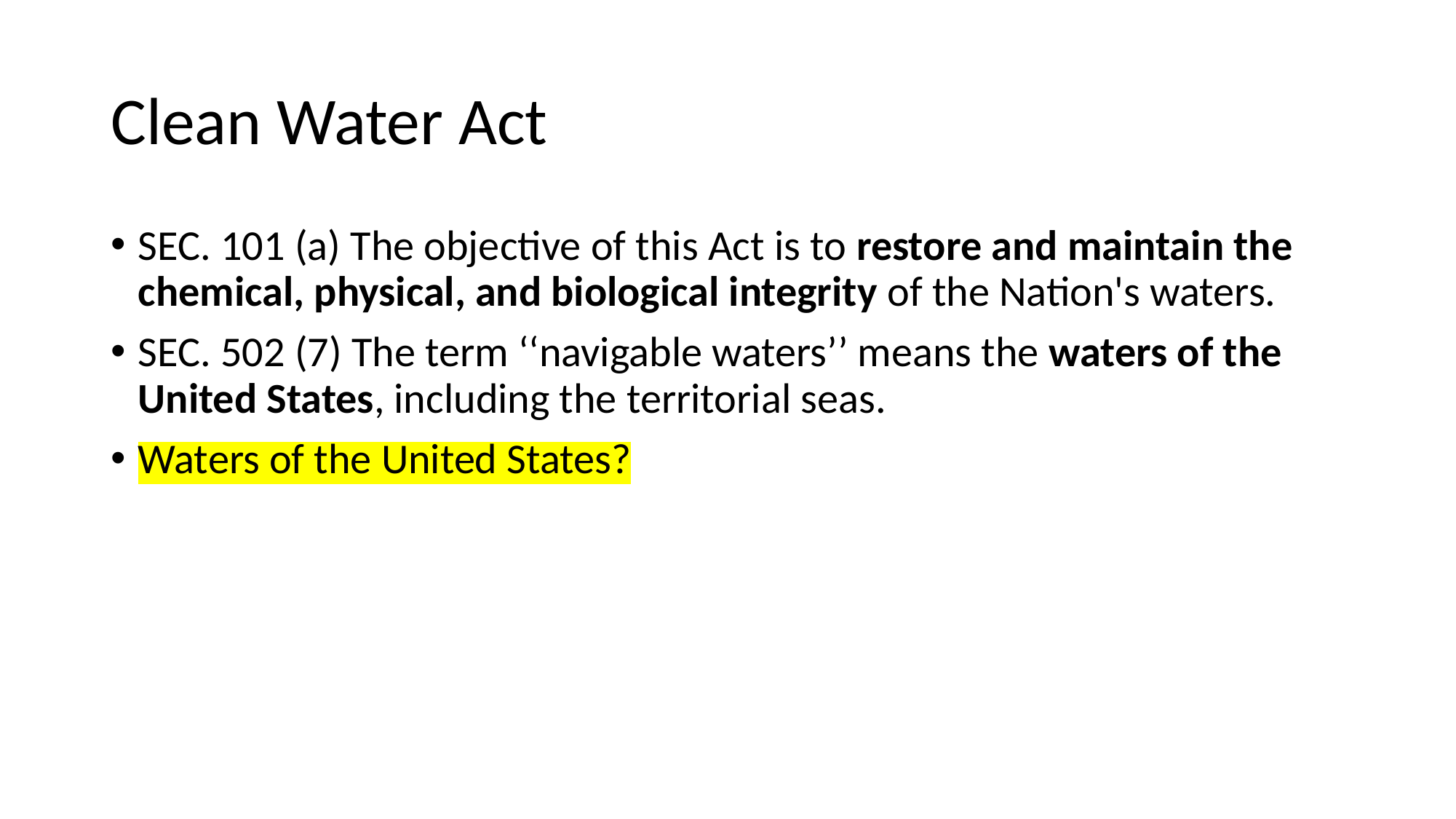

# Clean Water Act
SEC. 101 (a) The objective of this Act is to restore and maintain the chemical, physical, and biological integrity of the Nation's waters.
SEC. 502 (7) The term ‘‘navigable waters’’ means the waters of the United States, including the territorial seas.
Waters of the United States?